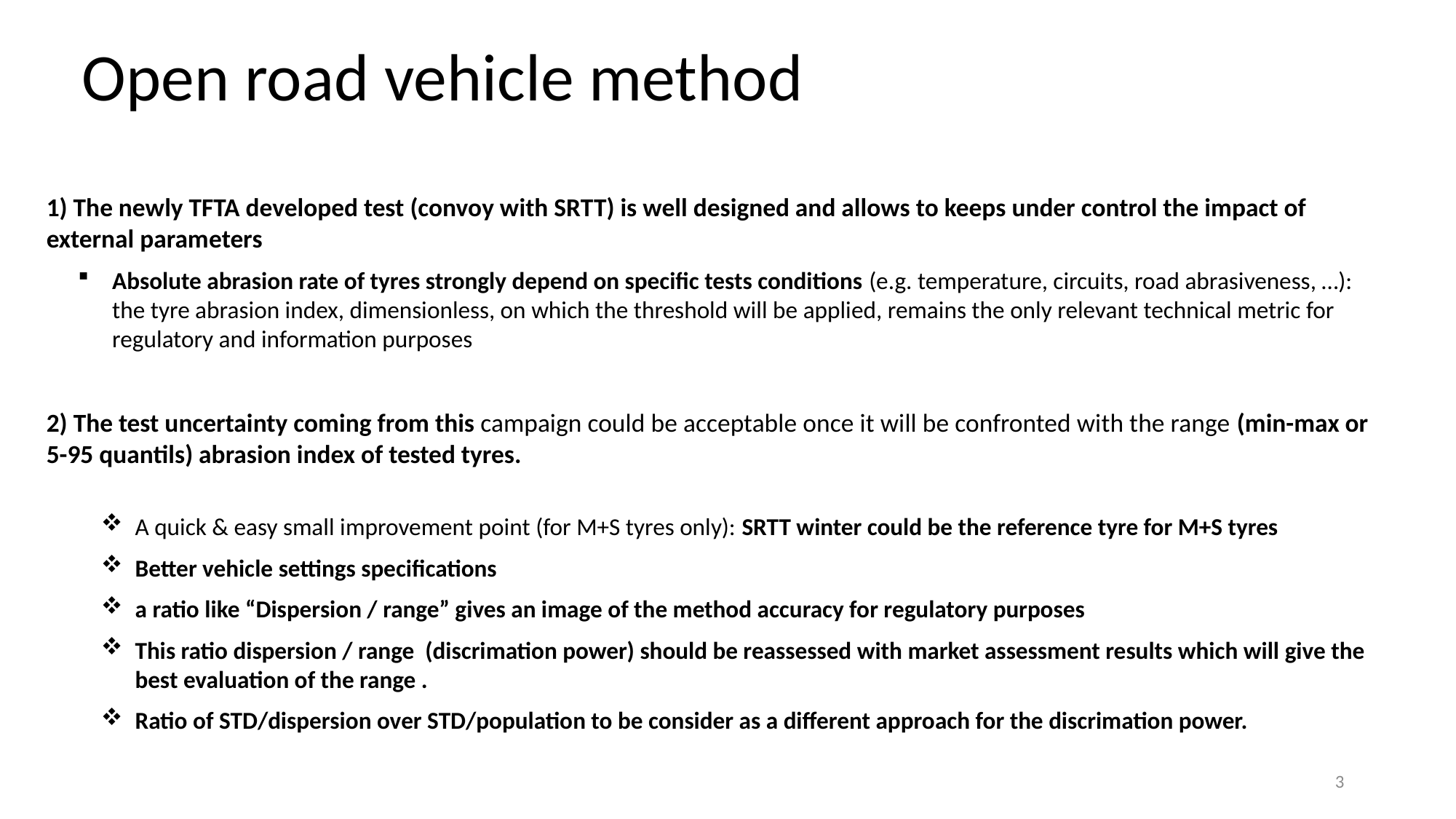

# Open road vehicle method
1) The newly TFTA developed test (convoy with SRTT) is well designed and allows to keeps under control the impact of external parameters
Absolute abrasion rate of tyres strongly depend on specific tests conditions (e.g. temperature, circuits, road abrasiveness, …): the tyre abrasion index, dimensionless, on which the threshold will be applied, remains the only relevant technical metric for regulatory and information purposes

2) The test uncertainty coming from this campaign could be acceptable once it will be confronted with the range (min-max or 5-95 quantils) abrasion index of tested tyres.
A quick & easy small improvement point (for M+S tyres only): SRTT winter could be the reference tyre for M+S tyres
Better vehicle settings specifications
a ratio like “Dispersion / range” gives an image of the method accuracy for regulatory purposes
This ratio dispersion / range  (discrimation power) should be reassessed with market assessment results which will give the best evaluation of the range .
Ratio of STD/dispersion over STD/population to be consider as a different approach for the discrimation power.

3